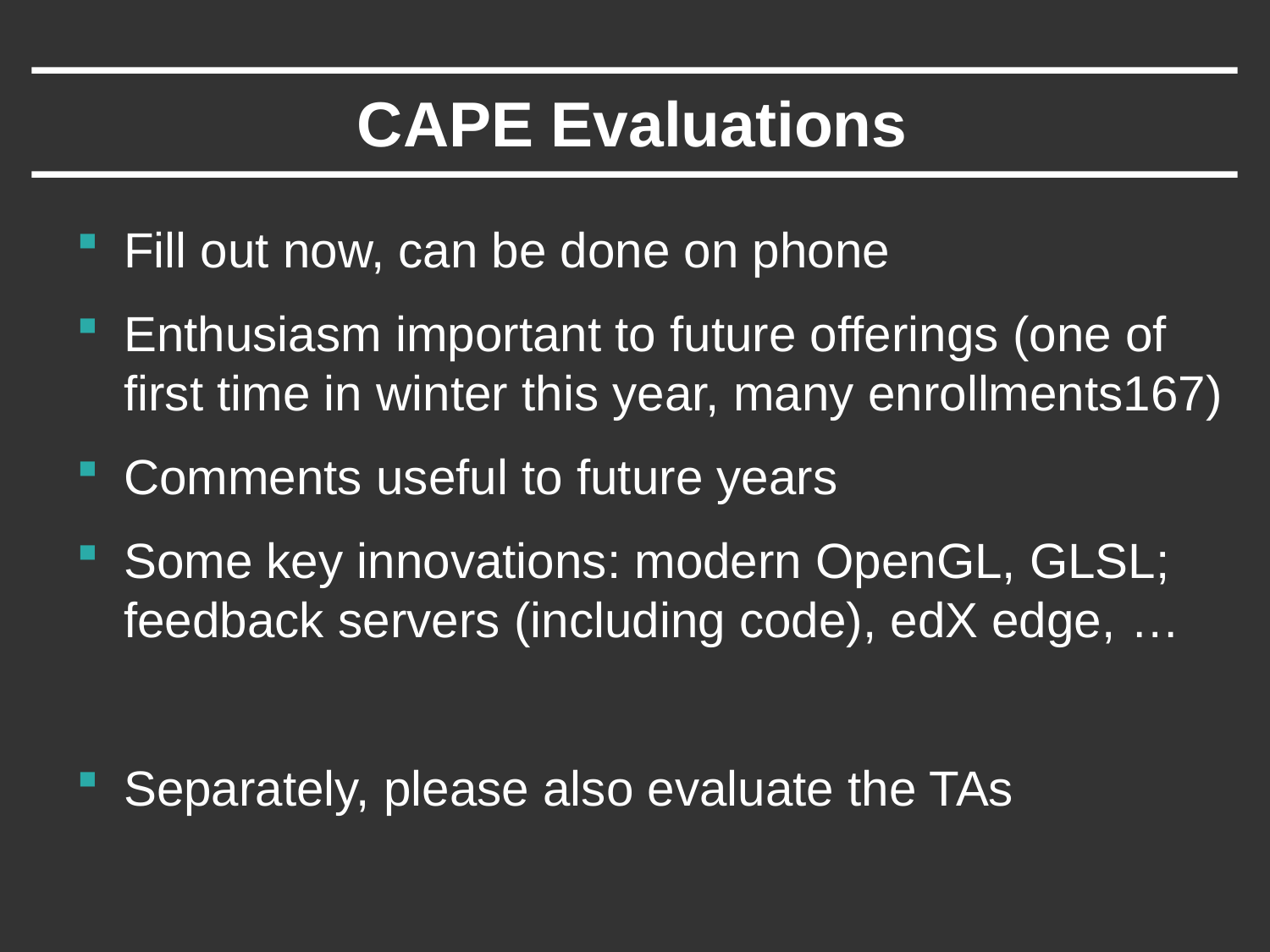

# CAPE Evaluations
Fill out now, can be done on phone
Enthusiasm important to future offerings (one of first time in winter this year, many enrollments167)
Comments useful to future years
Some key innovations: modern OpenGL, GLSL; feedback servers (including code), edX edge, …

Separately, please also evaluate the TAs